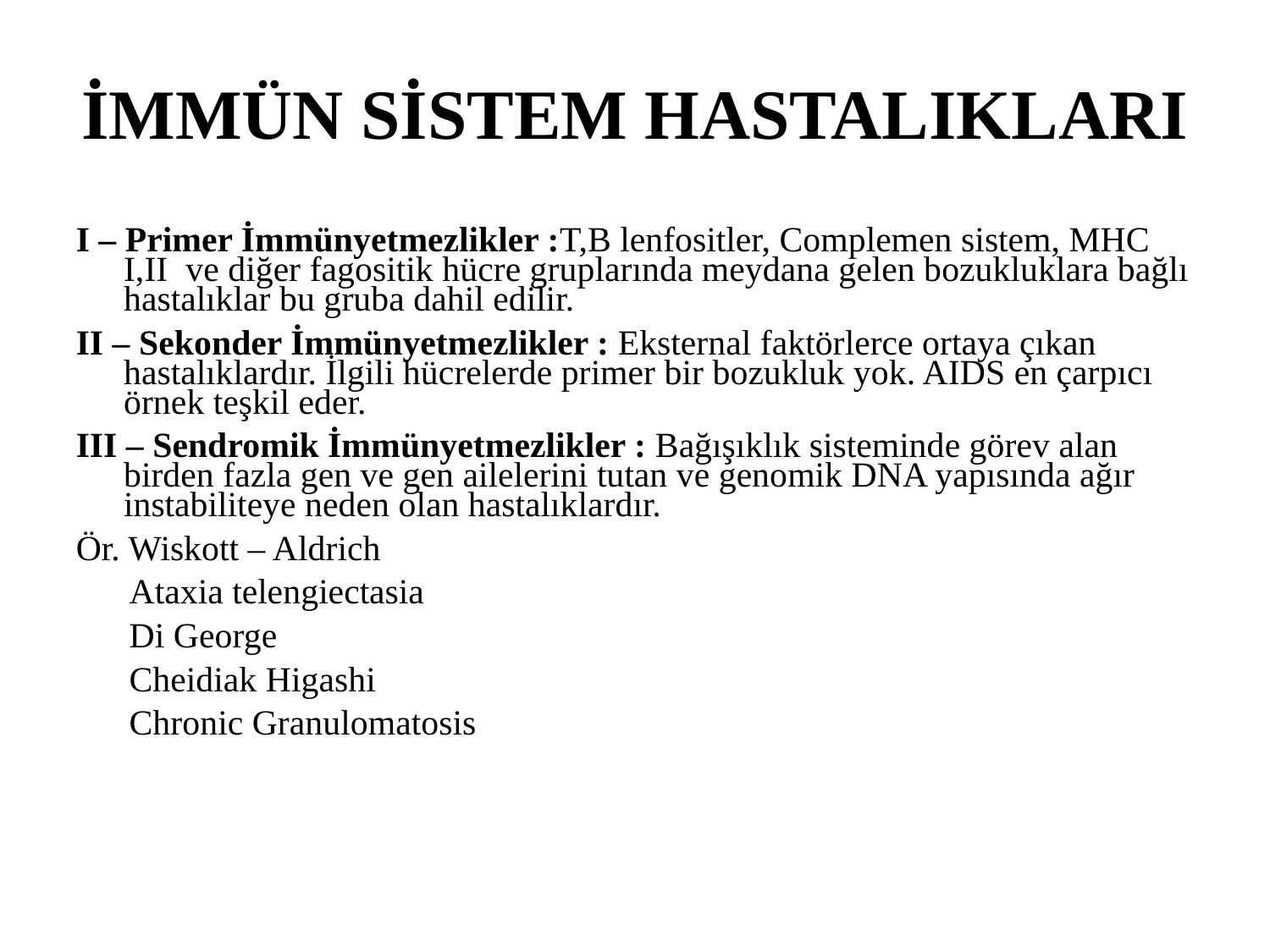

İMMÜN SİSTEM HASTALIKLARI
I – Primer İmmünyetmezlikler :T,B lenfositler, Complemen sistem, MHC I,II  ve diğer fagositik hücre gruplarında meydana gelen bozukluklara bağlı hastalıklar bu gruba dahil edilir.
II – Sekonder İmmünyetmezlikler : Eksternal faktörlerce ortaya çıkan hastalıklardır. İlgili hücrelerde primer bir bozukluk yok. AIDS en çarpıcı  örnek teşkil eder.
III – Sendromik İmmünyetmezlikler : Bağışıklık sisteminde görev alan  birden fazla gen ve gen ailelerini tutan ve genomik DNA yapısında ağır instabiliteye neden olan hastalıklardır.
Ör. Wiskott – Aldrich
      Ataxia telengiectasia
      Di George
      Cheidiak Higashi
      Chronic Granulomatosis